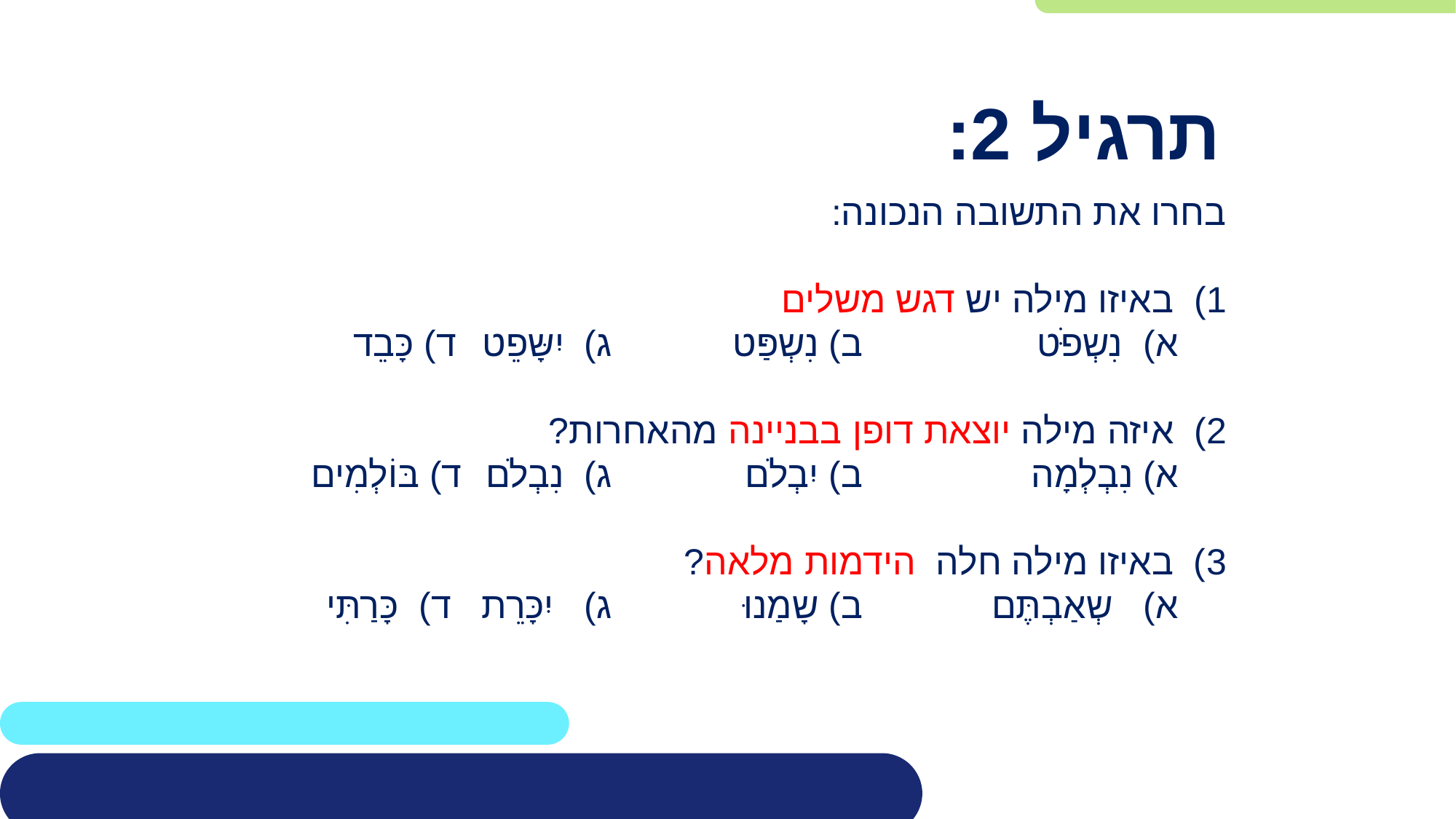

תרגיל 2:
בחרו את התשובה הנכונה:

1)  באיזו מילה יש דגש משלים
	א)  נִשְפּׂט	ב) נִשְפַּט	ג)  יִשָּפֵט		ד) כָּבֵד

2)  איזה מילה יוצאת דופן בבניינה מהאחרות?
	א) נִבְלְמָה		ב) יִבְלֹם	ג)  נִבְלֹם		ד) בּוֹלְמִים

3)  באיזו מילה חלה  הידמות מלאה?
	א)   שְאַבְתֶּם	ב) שָמַנוּ	ג)   יִכָּרֵת   	ד)  כָּרַתִּי